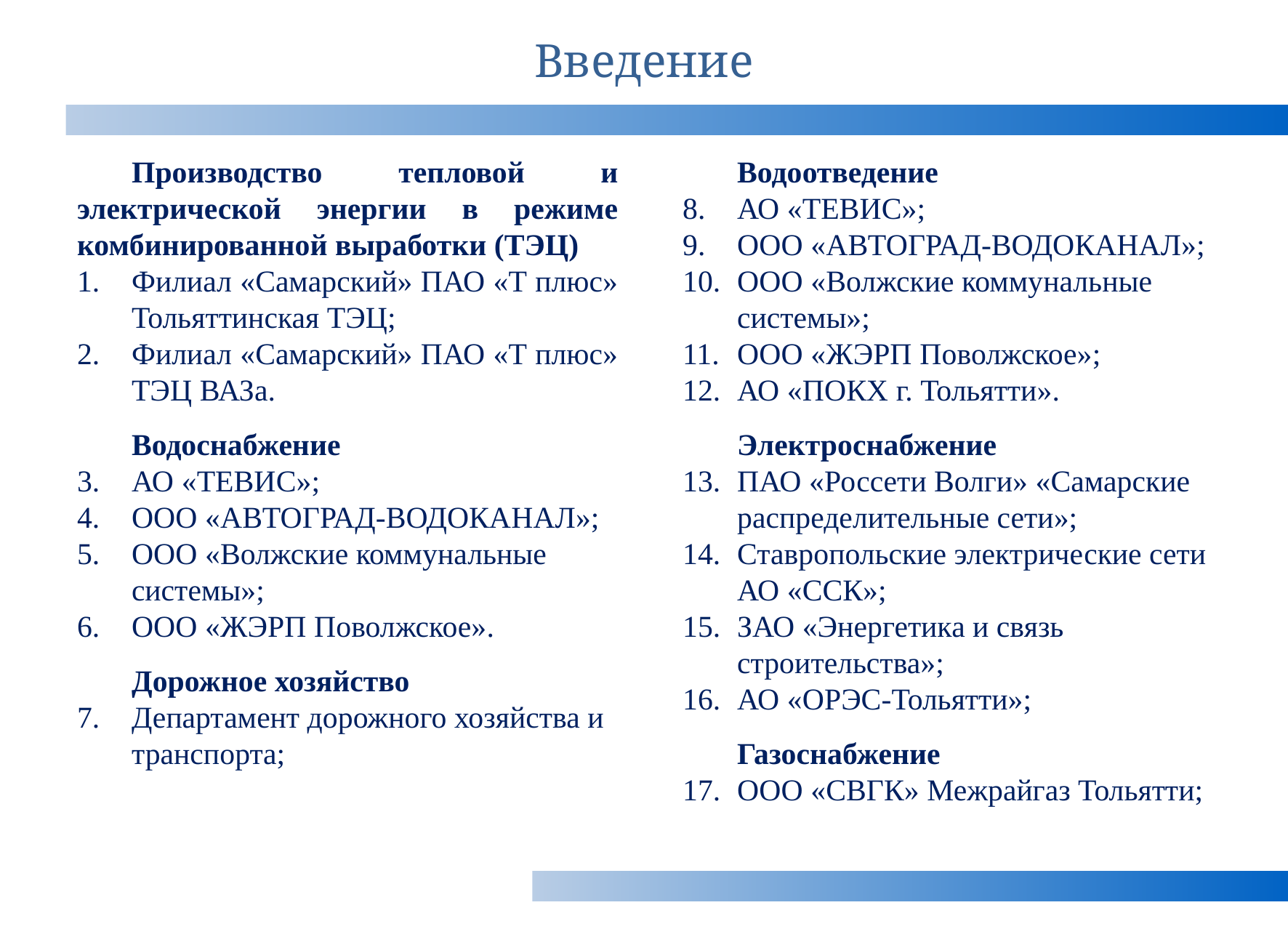

# Введение

Производство тепловой и электрической энергии в режиме комбинированной выработки (ТЭЦ)
Филиал «Самарский» ПАО «Т плюс» Тольяттинская ТЭЦ;
Филиал «Самарский» ПАО «Т плюс» ТЭЦ ВАЗа.
Водоснабжение
АО «ТЕВИС»;
ООО «АВТОГРАД-ВОДОКАНАЛ»;
ООО «Волжские коммунальные системы»;
ООО «ЖЭРП Поволжское».
Дорожное хозяйство
Департамент дорожного хозяйства и транспорта;

Водоотведение
АО «ТЕВИС»;
ООО «АВТОГРАД-ВОДОКАНАЛ»;
ООО «Волжские коммунальные системы»;
ООО «ЖЭРП Поволжское»;
АО «ПОКХ г. Тольятти».
Электроснабжение
ПАО «Россети Волги» «Самарские распределительные сети»;
Ставропольские электрические сети АО «ССК»;
ЗАО «Энергетика и связь строительства»;
АО «ОРЭС-Тольятти»;
Газоснабжение
ООО «СВГК» Межрайгаз Тольятти;